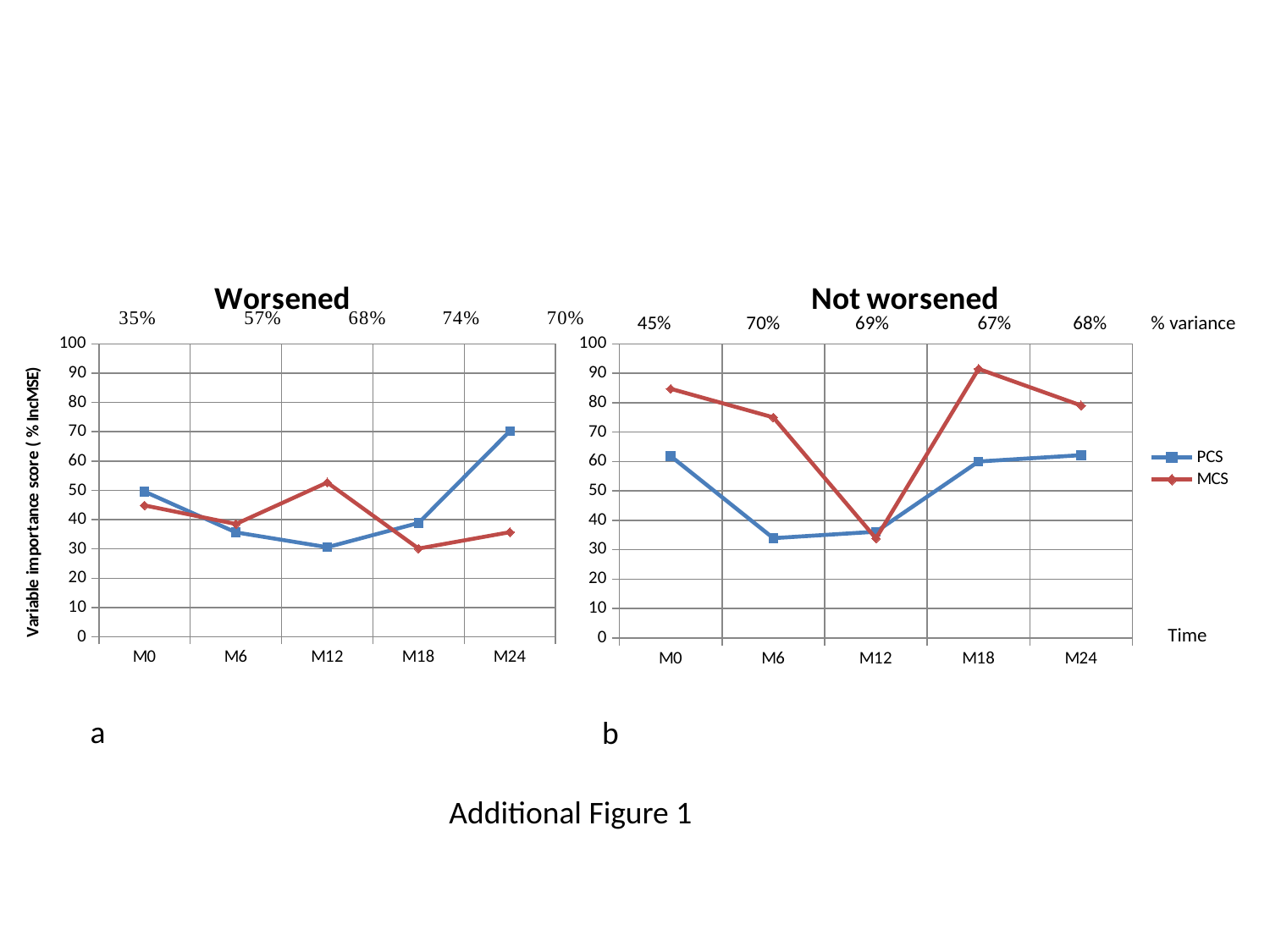

### Chart: Worsened

| Category | PCS | MCS |
|---|---|---|
| M0 | 49.57101 | 44.85544 |
| M6 | 35.6521 | 38.50512 |
| M12 | 30.59194 | 52.66559 |
| M18 | 38.8631 | 30.12677 |
| M24 | 70.22602 | 35.7247 |

### Chart: Not worsened

| Category | PCS | MCS |
|---|---|---|
| M0 | 61.84417 | 84.73381 |
| M6 | 33.90964 | 75.01879 |
| M12 | 36.1041 | 33.83092 |
| M18 | 60.00786 | 91.51284 |
| M24 | 62.16427 | 79.05581 |
45%                 70%                 69%                    67%              68%          % variance
Time
a
b
Additional Figure 1